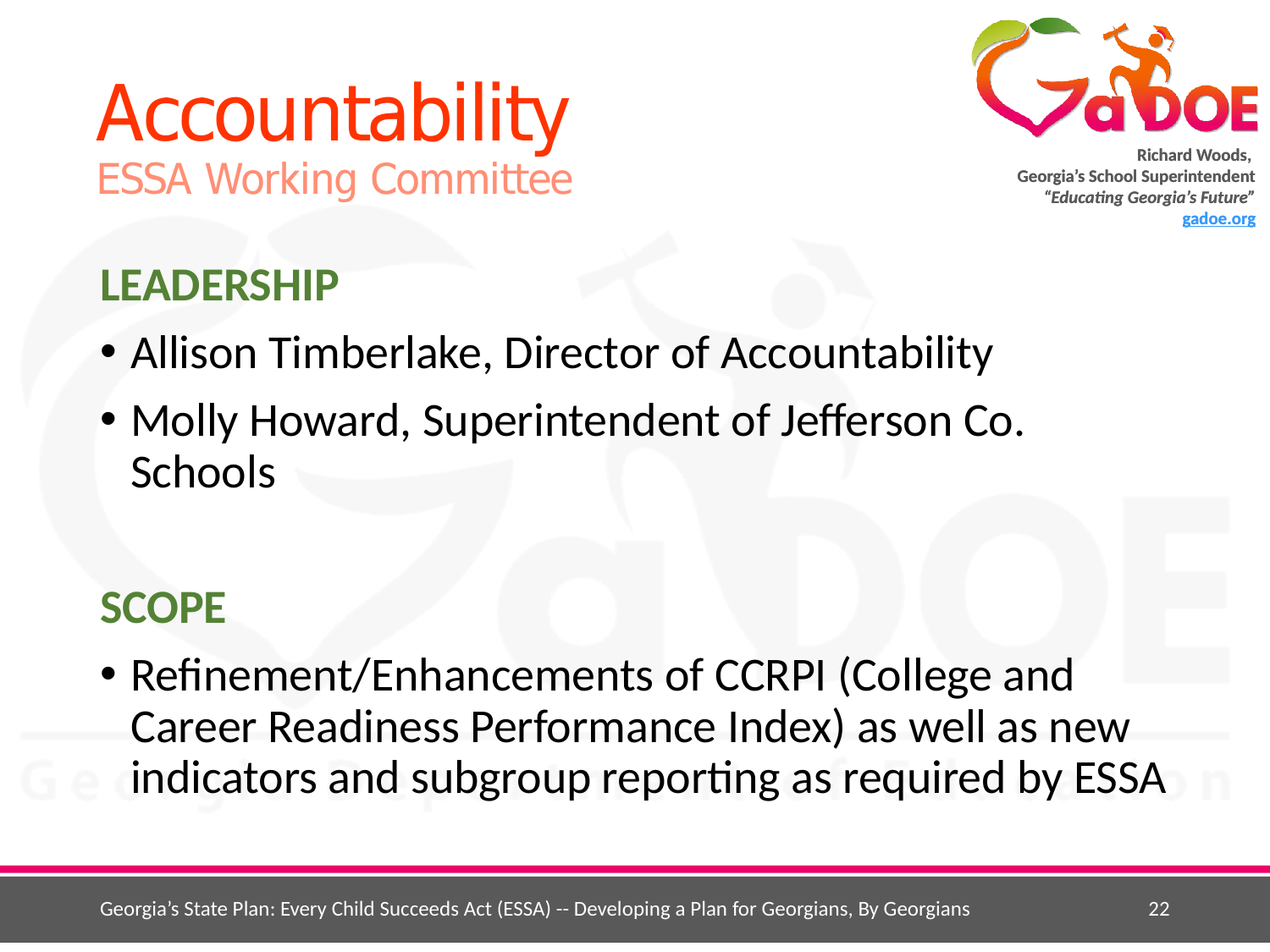

# Accountability ESSA Working Committee
LEADERSHIP
Allison Timberlake, Director of Accountability
Molly Howard, Superintendent of Jefferson Co. Schools

SCOPE
Refinement/Enhancements of CCRPI (College and Career Readiness Performance Index) as well as new indicators and subgroup reporting as required by ESSA

Georgia’s State Plan: Every Child Succeeds Act (ESSA) -- Developing a Plan for Georgians, By Georgians
22